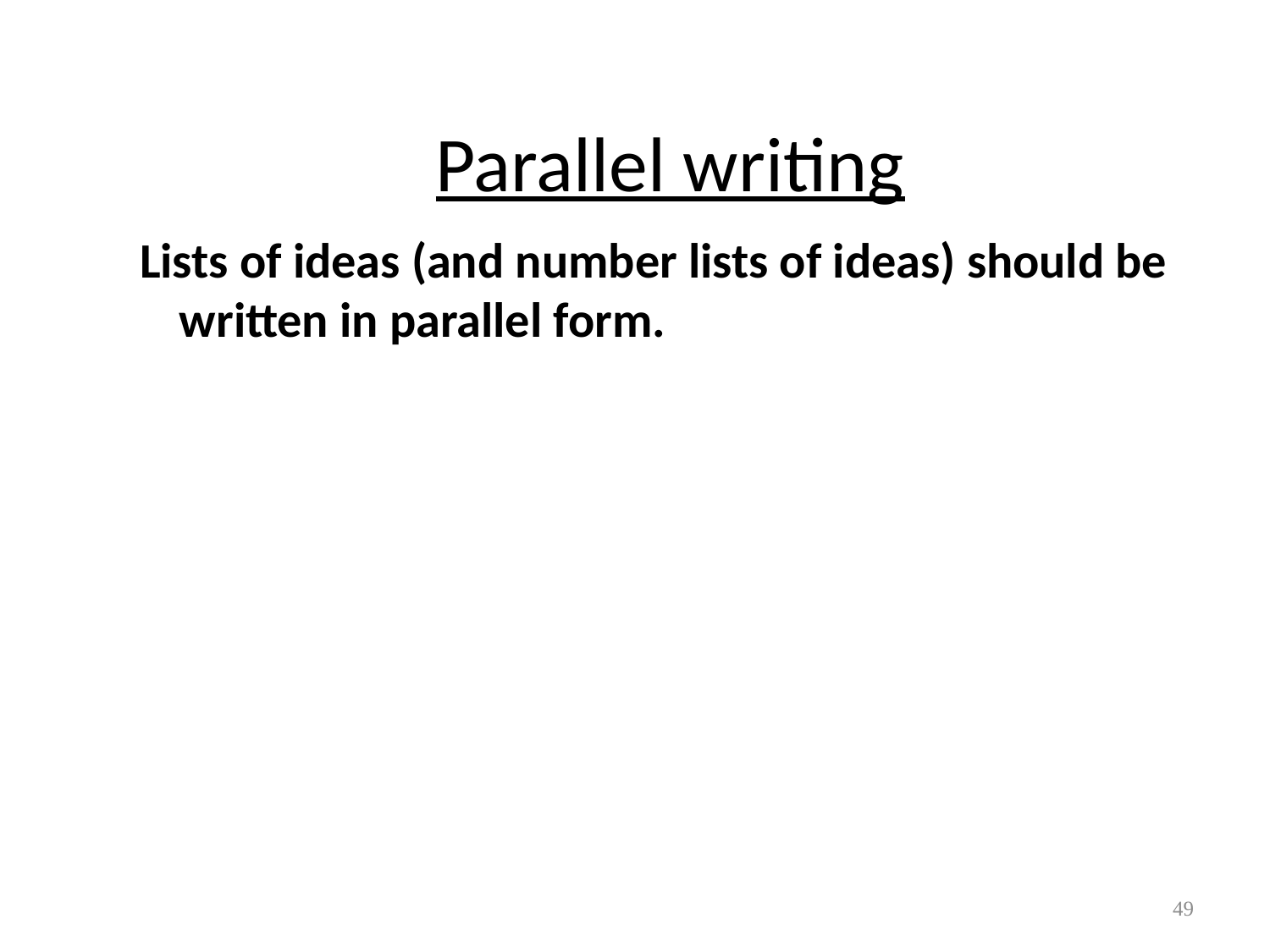

# Parallel writing
Lists of ideas (and number lists of ideas) should be written in parallel form.

49